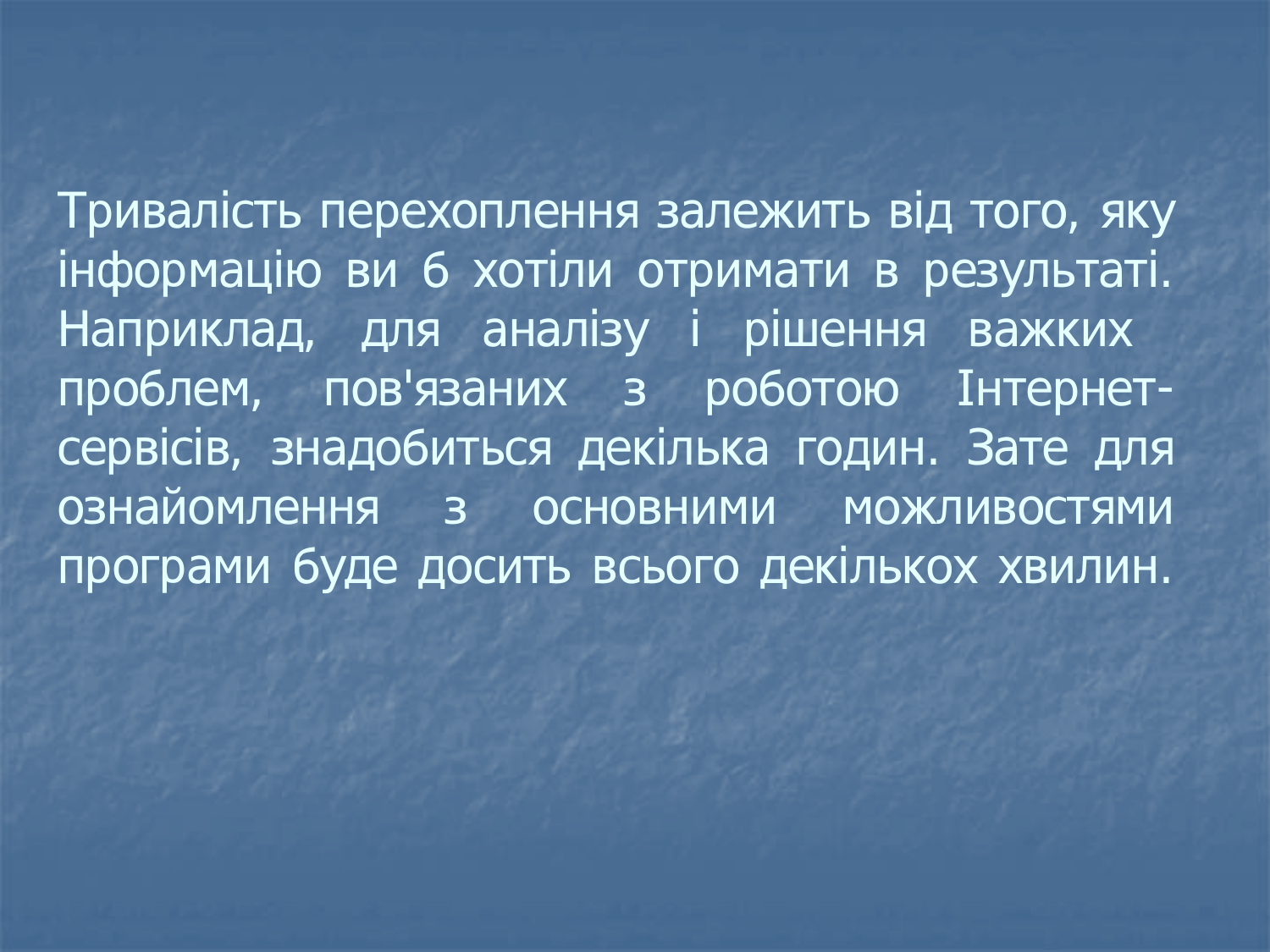

# Тривалість перехоплення залежить від того, яку інформацію ви б хотіли отримати в результаті. Наприклад, для аналізу і рішення важких  проблем, пов'язаних з роботою Інтернет-сервісів, знадобиться декілька годин. Зате для ознайомлення з основними можливостями програми буде досить всього декількох хвилин.